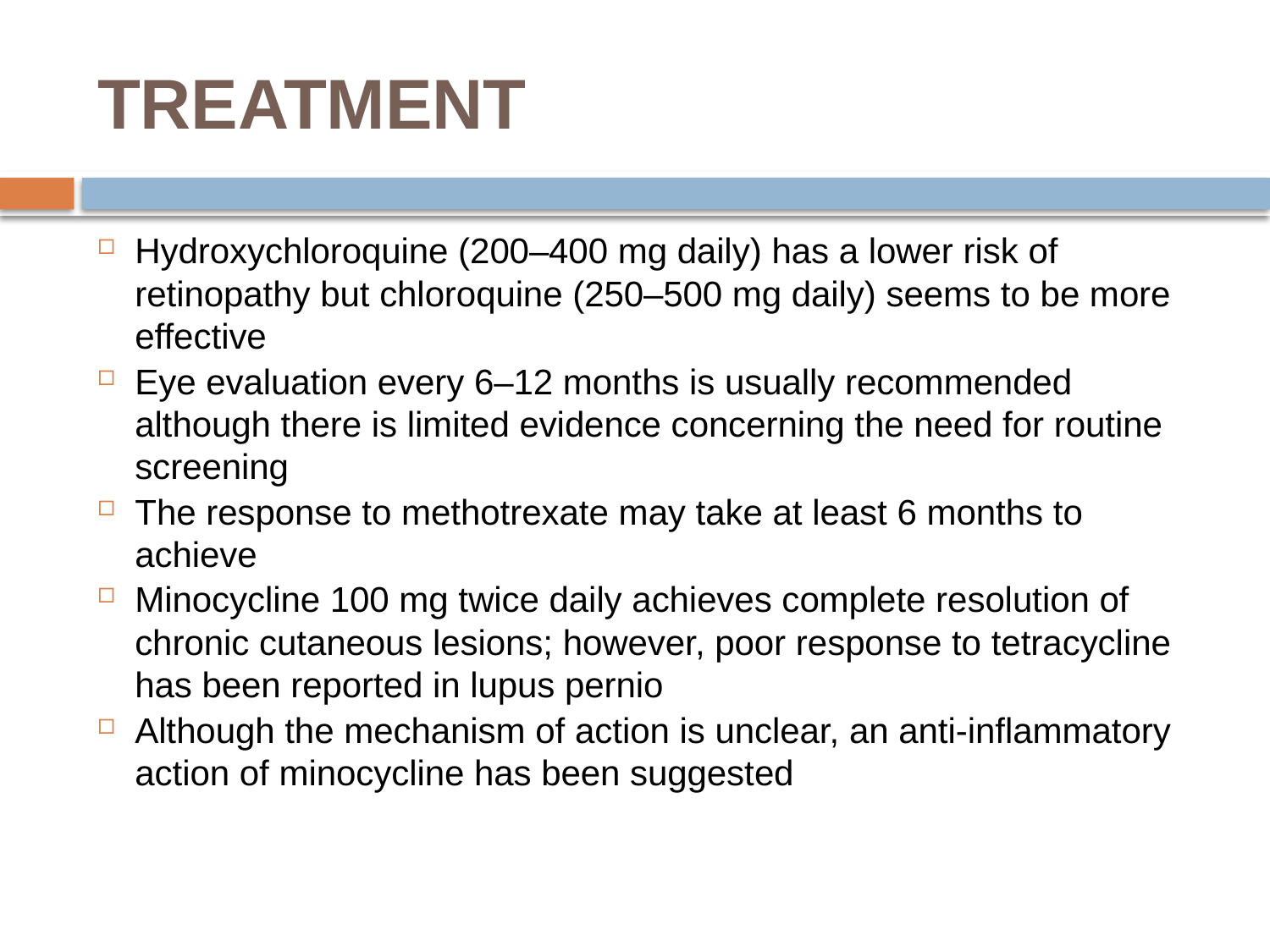

# TREATMENT
Hydroxychloroquine (200–400 mg daily) has a lower risk of retinopathy but chloroquine (250–500 mg daily) seems to be more effective
Eye evaluation every 6–12 months is usually recommended although there is limited evidence concerning the need for routine screening
The response to methotrexate may take at least 6 months to achieve
Minocycline 100 mg twice daily achieves complete resolution of chronic cutaneous lesions; however, poor response to tetracycline has been reported in lupus pernio
Although the mechanism of action is unclear, an anti‐inflammatory action of minocycline has been suggested